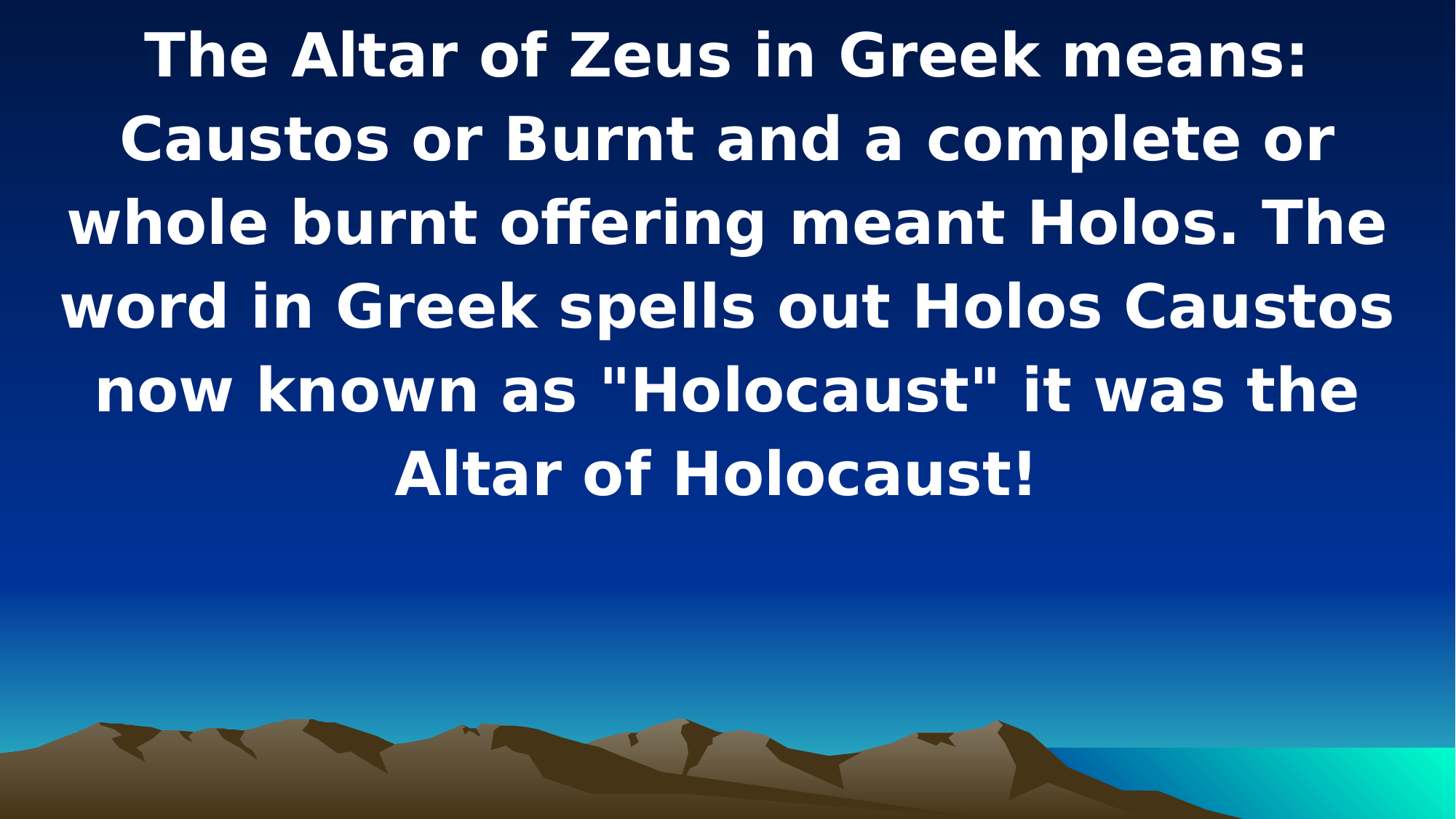

The Altar of Zeus in Greek means: Caustos or Burnt and a complete or whole burnt offering meant Holos. The word in Greek spells out Holos Caustos now known as "Holocaust" it was the Altar of Holocaust!